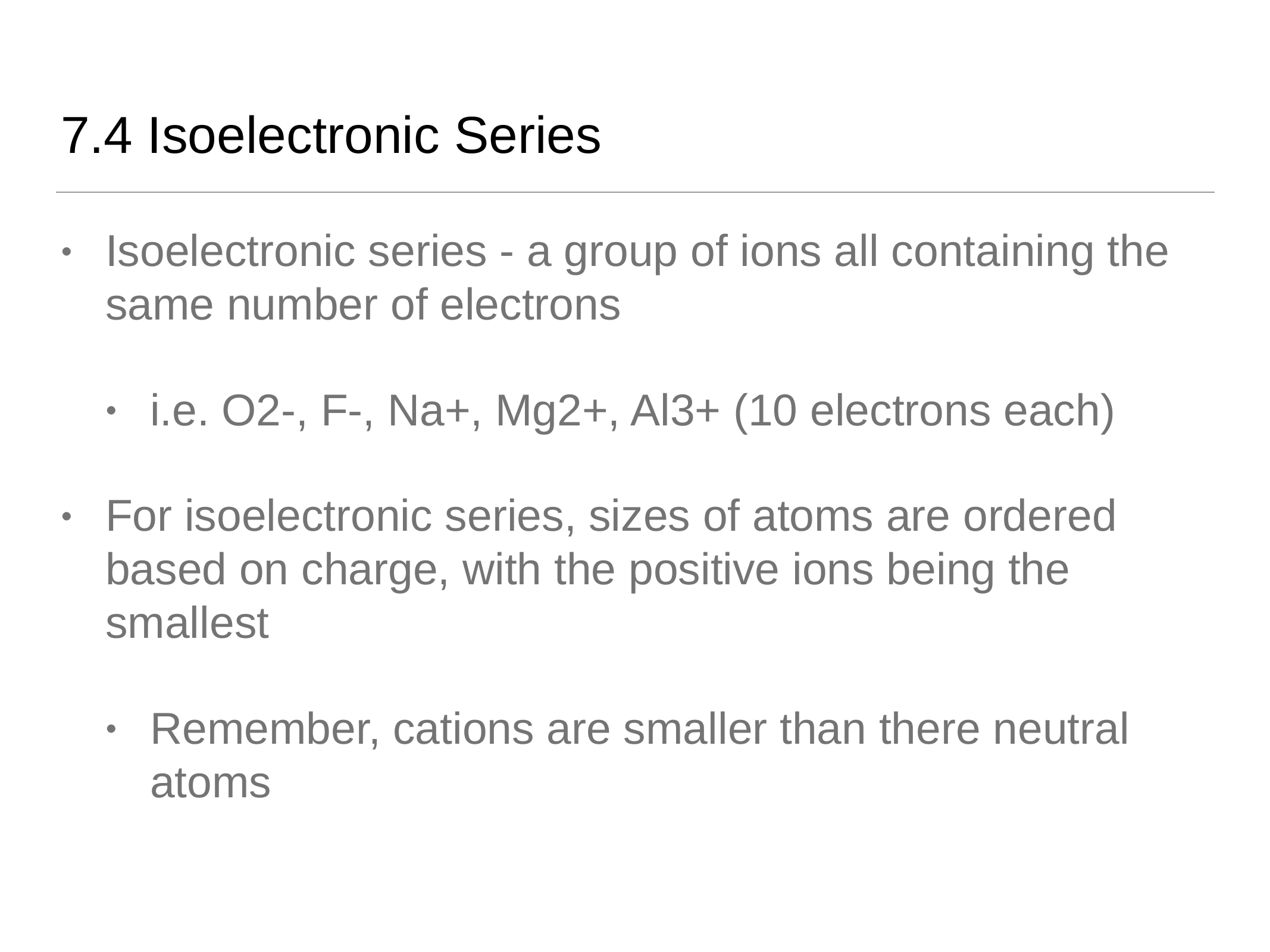

# 7.4 Isoelectronic Series
Isoelectronic series - a group of ions all containing the same number of electrons
i.e. O2-, F-, Na+, Mg2+, Al3+ (10 electrons each)
For isoelectronic series, sizes of atoms are ordered based on charge, with the positive ions being the smallest
Remember, cations are smaller than there neutral atoms